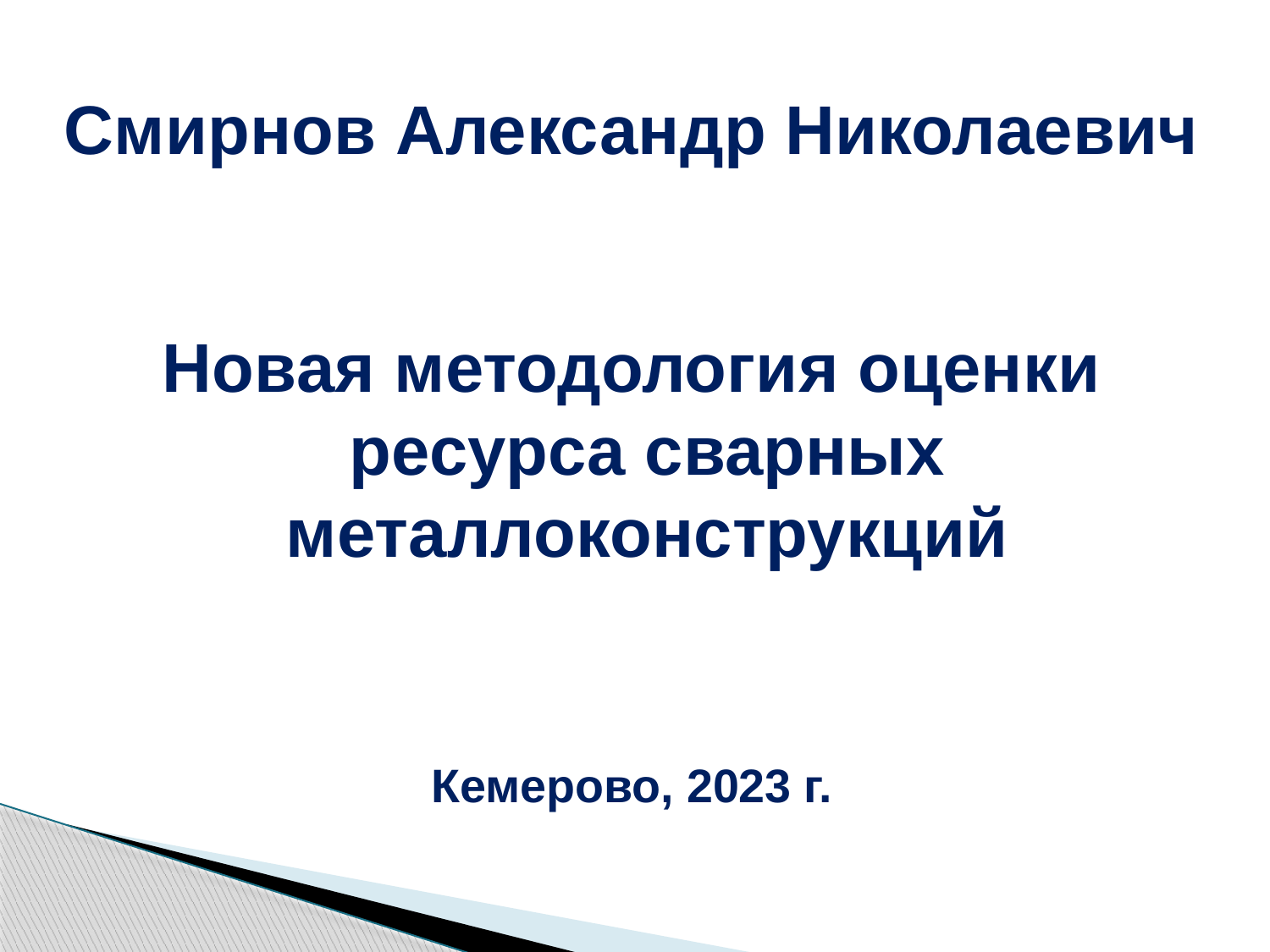

Смирнов Александр Николаевич

Новая методология оценки ресурса сварных металлоконструкций

Кемерово, 2023 г.
1